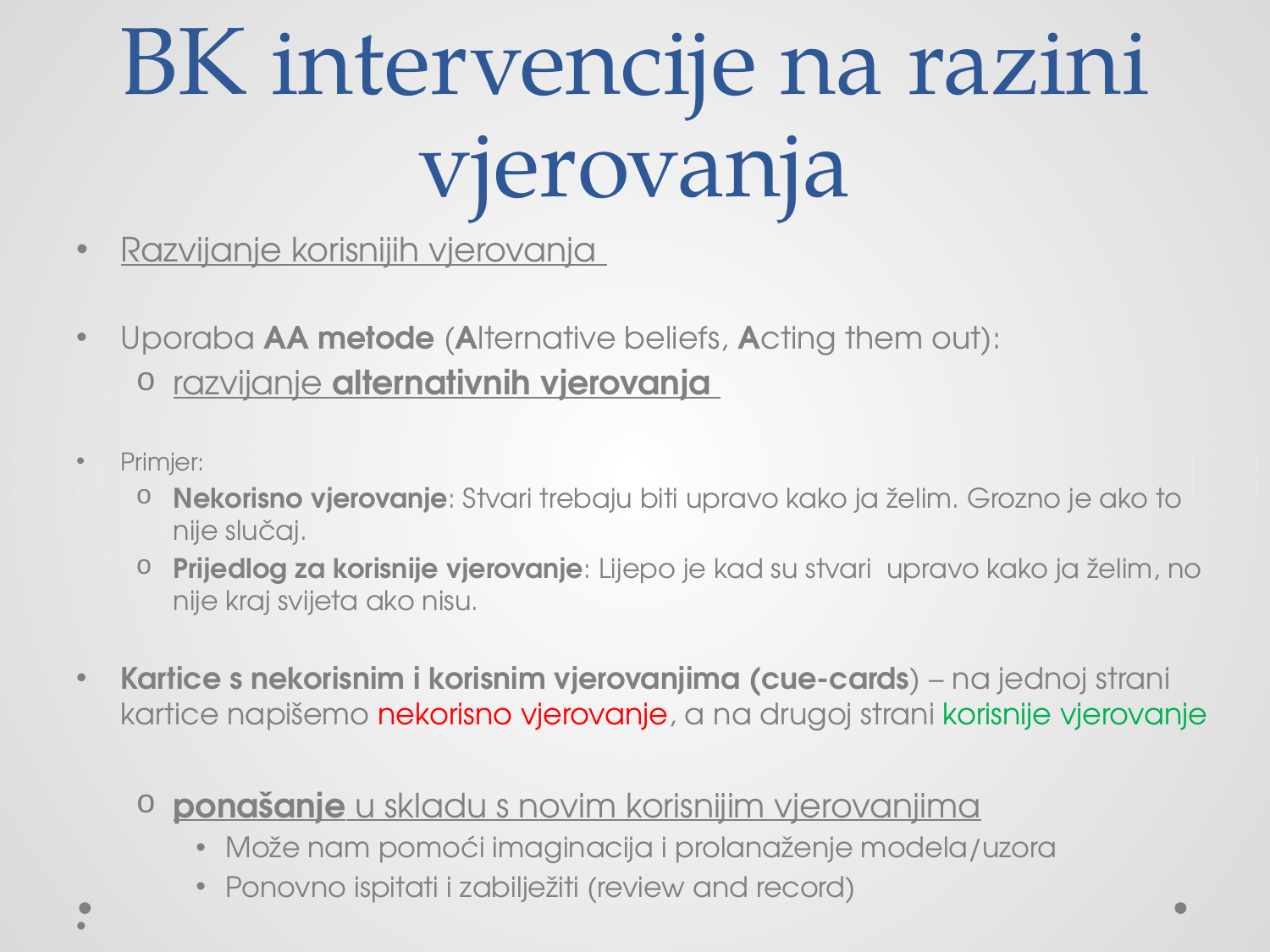

# BK intervencije na razini vjerovanja
Razvijanje korisnijih vjerovanja

Uporaba AA metode (Alternative beliefs, Acting them out):
razvijanje alternativnih vjerovanja

Primjer:
Nekorisno vjerovanje: Stvari trebaju biti upravo kako ja želim. Grozno je ako to nije slučaj.
Prijedlog za korisnije vjerovanje: Lijepo je kad su stvari  upravo kako ja želim, no nije kraj svijeta ako nisu.

Kartice s nekorisnim i korisnim vjerovanjima (cue-cards) – na jednoj strani kartice napišemo nekorisno vjerovanje, a na drugoj strani korisnije vjerovanje

ponašanje u skladu s novim korisnijim vjerovanjima
Može nam pomoći imaginacija i prolanaženje modela/uzora
Ponovno ispitati i zabilježiti (review and record)